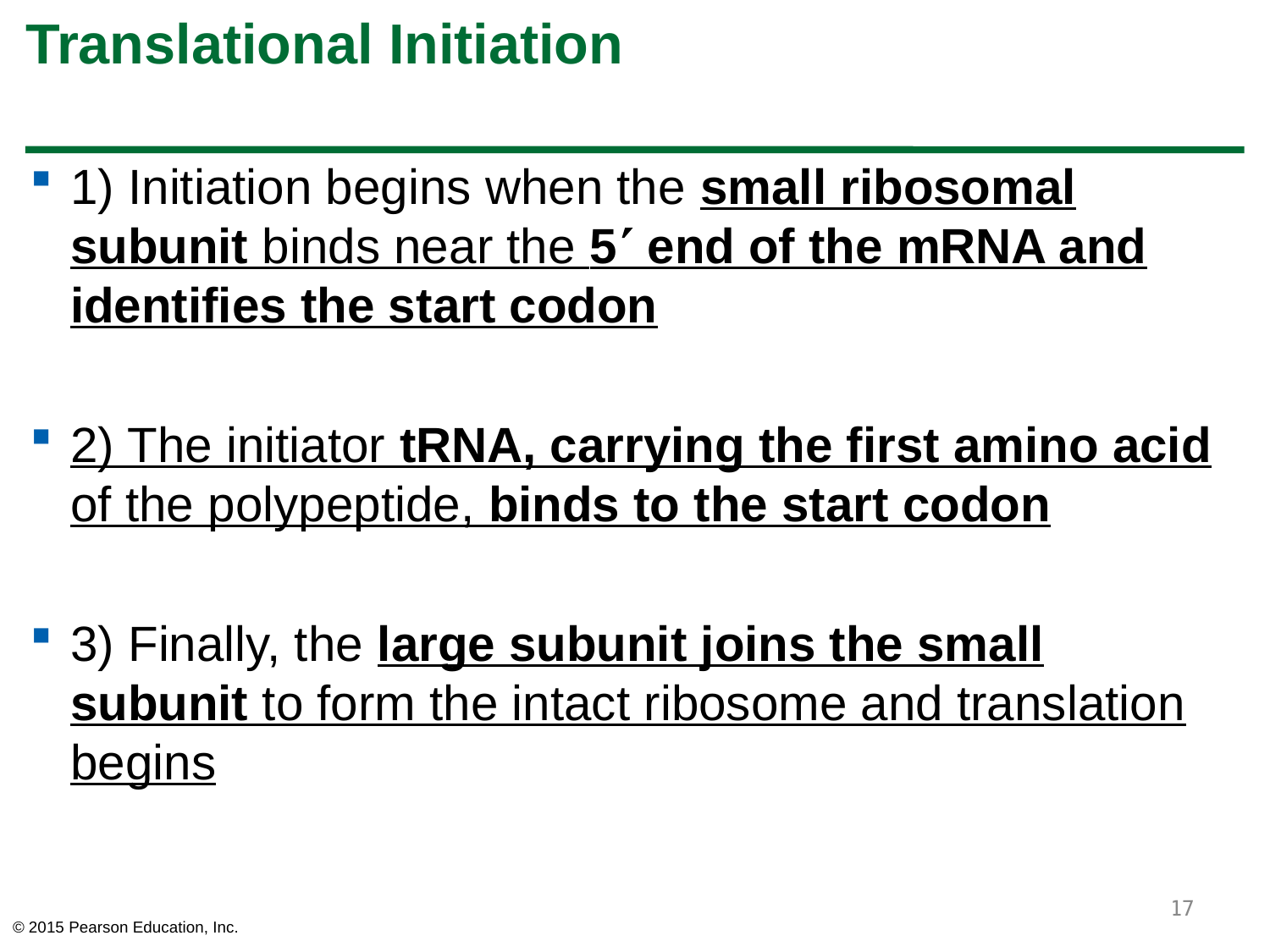

# Translational Initiation
1) Initiation begins when the small ribosomal subunit binds near the 5′ end of the mRNA and identifies the start codon

2) The initiator tRNA, carrying the first amino acid of the polypeptide, binds to the start codon

3) Finally, the large subunit joins the small subunit to form the intact ribosome and translation begins
17
© 2015 Pearson Education, Inc.